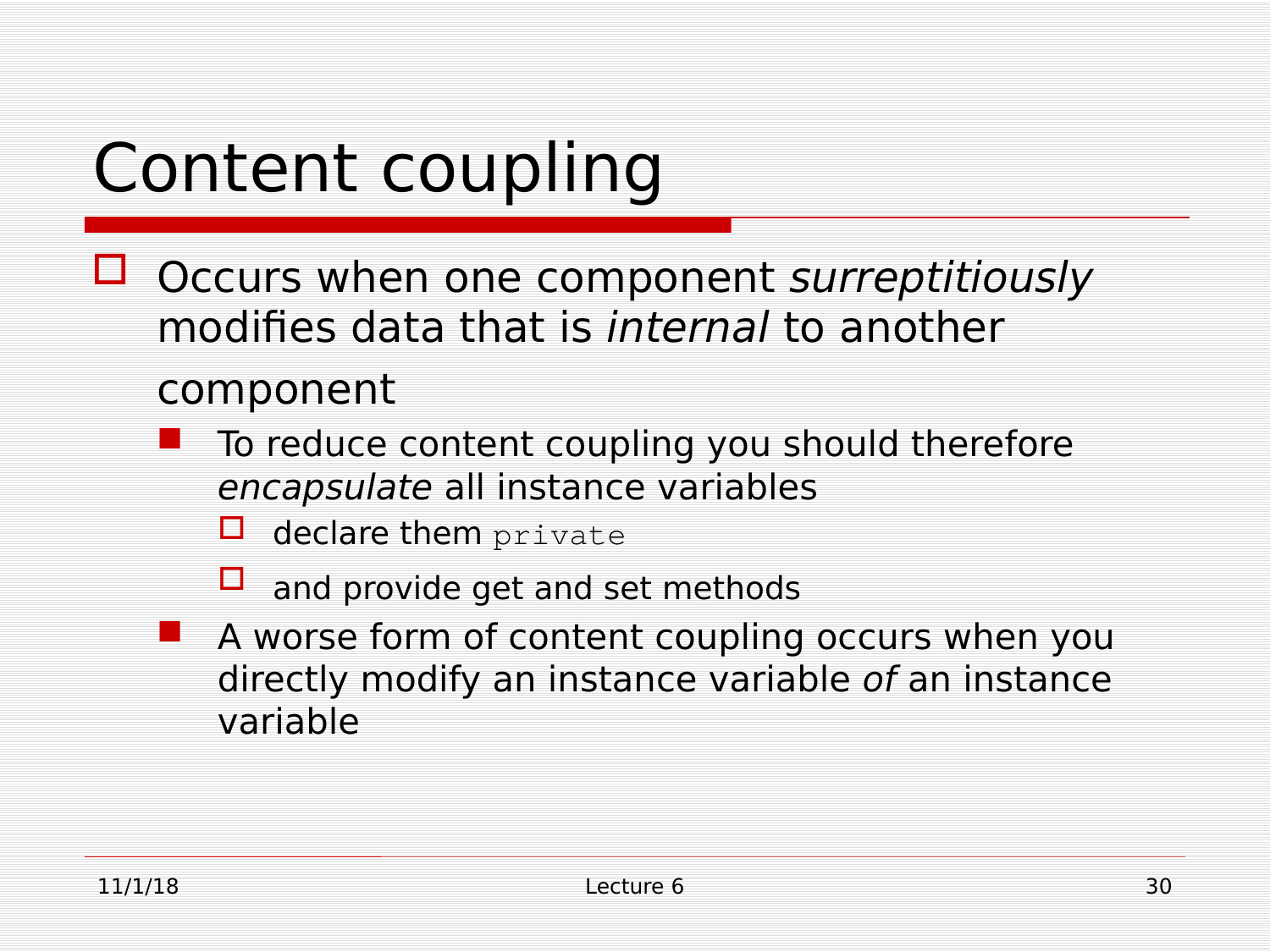

# Content coupling
Occurs when one component surreptitiously modifies data that is internal to another component
To reduce content coupling you should therefore encapsulate all instance variables
declare them private
and provide get and set methods
A worse form of content coupling occurs when you directly modify an instance variable of an instance variable
11/1/18
Lecture 6
30